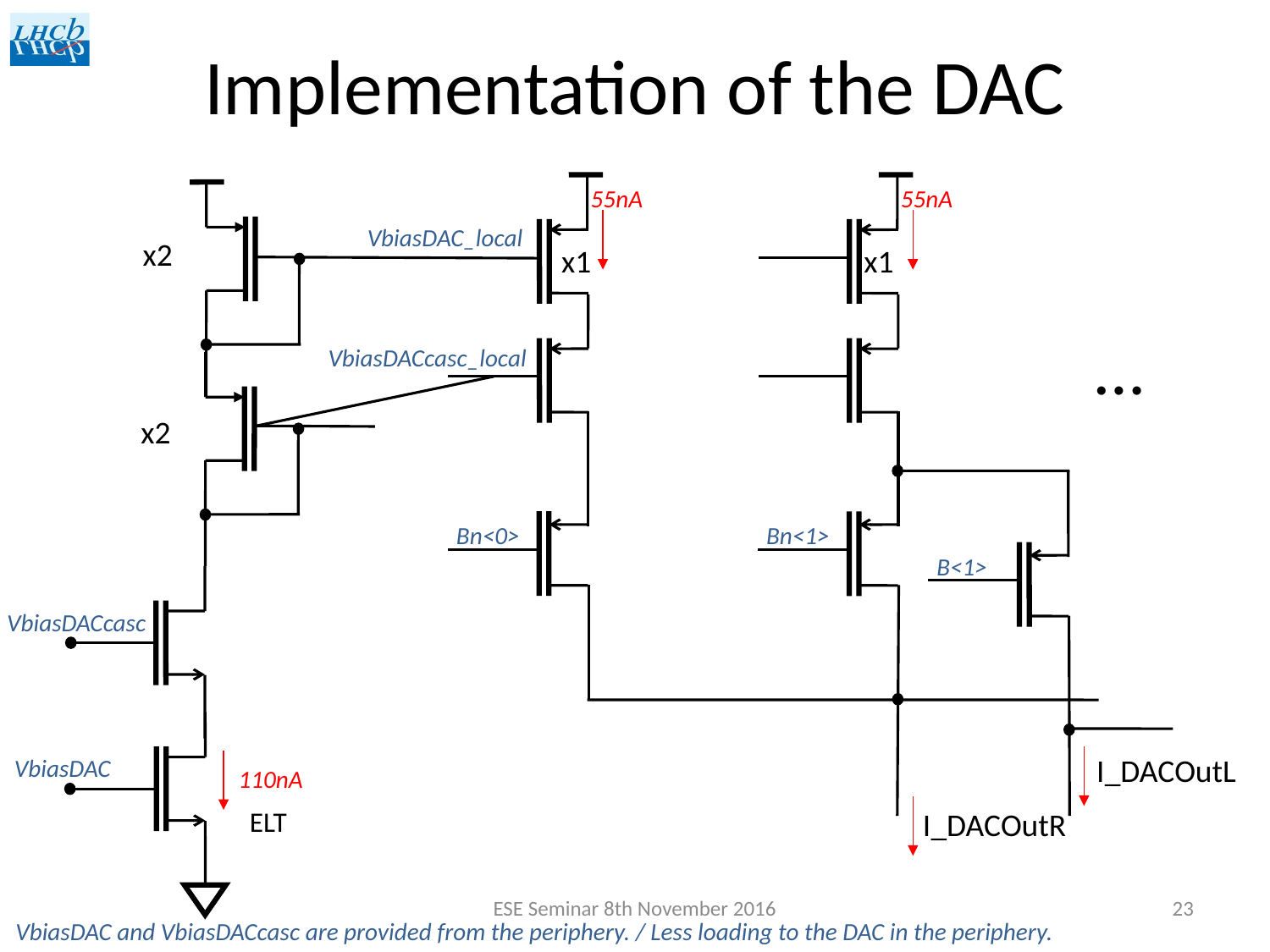

# Implementation of the DAC

55nA
55nA

VbiasDAC_local

x2

x1                                      x1

…
VbiasDACcasc_local

x2

Bn<0>
Bn<1>

B<1>

VbiasDACcasc

I_DACOutL

VbiasDAC

110nA

ELT
I_DACOutR

ESE Seminar 8th November 2016
23

VbiasDAC and VbiasDACcasc are provided from the periphery. / Less loading to the DAC in the periphery.